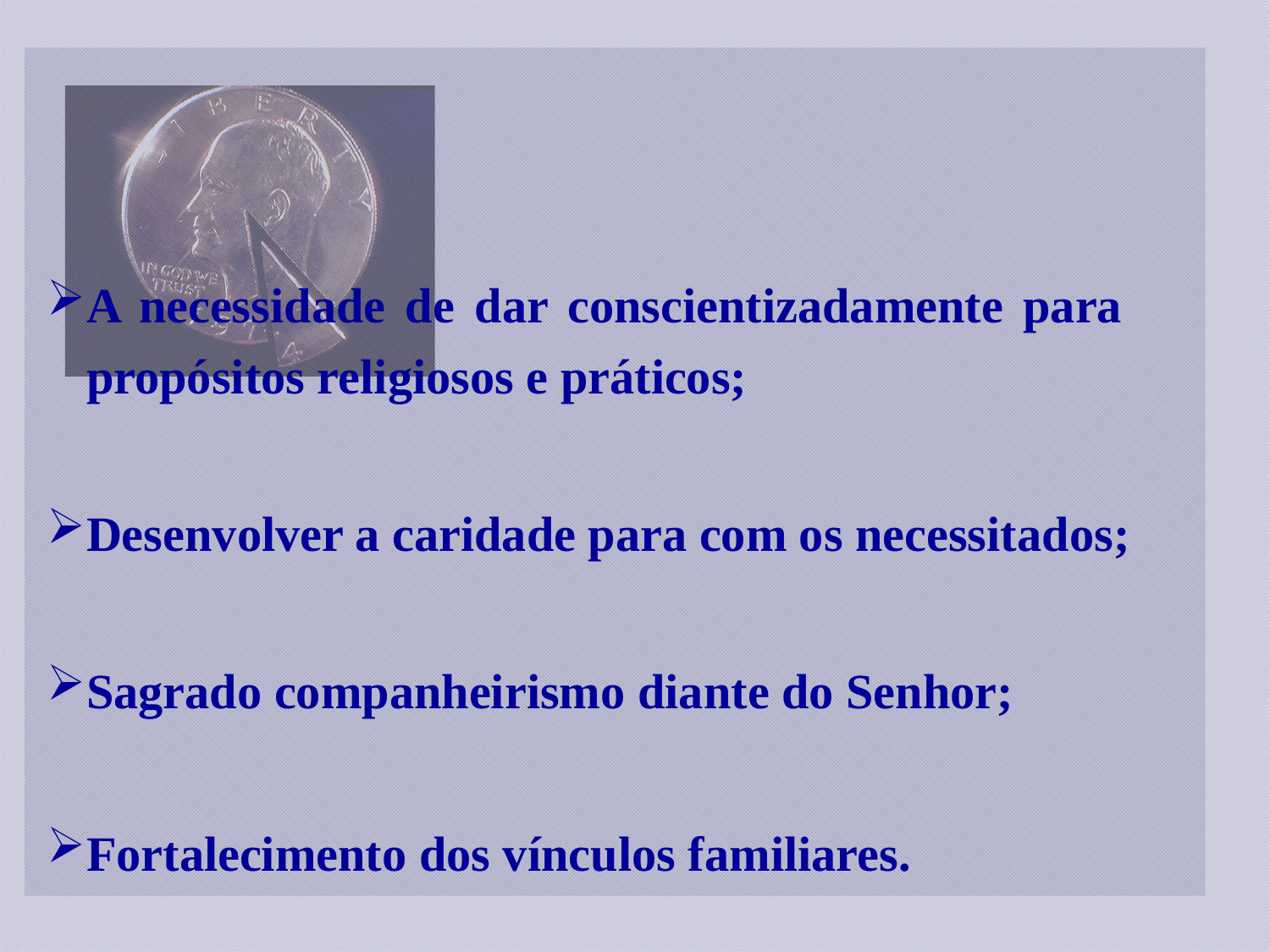

A necessidade de dar conscientizadamente para    propósitos religiosos e práticos;

Desenvolver a caridade para com os necessitados;

Sagrado companheirismo diante do Senhor;

Fortalecimento dos vínculos familiares.